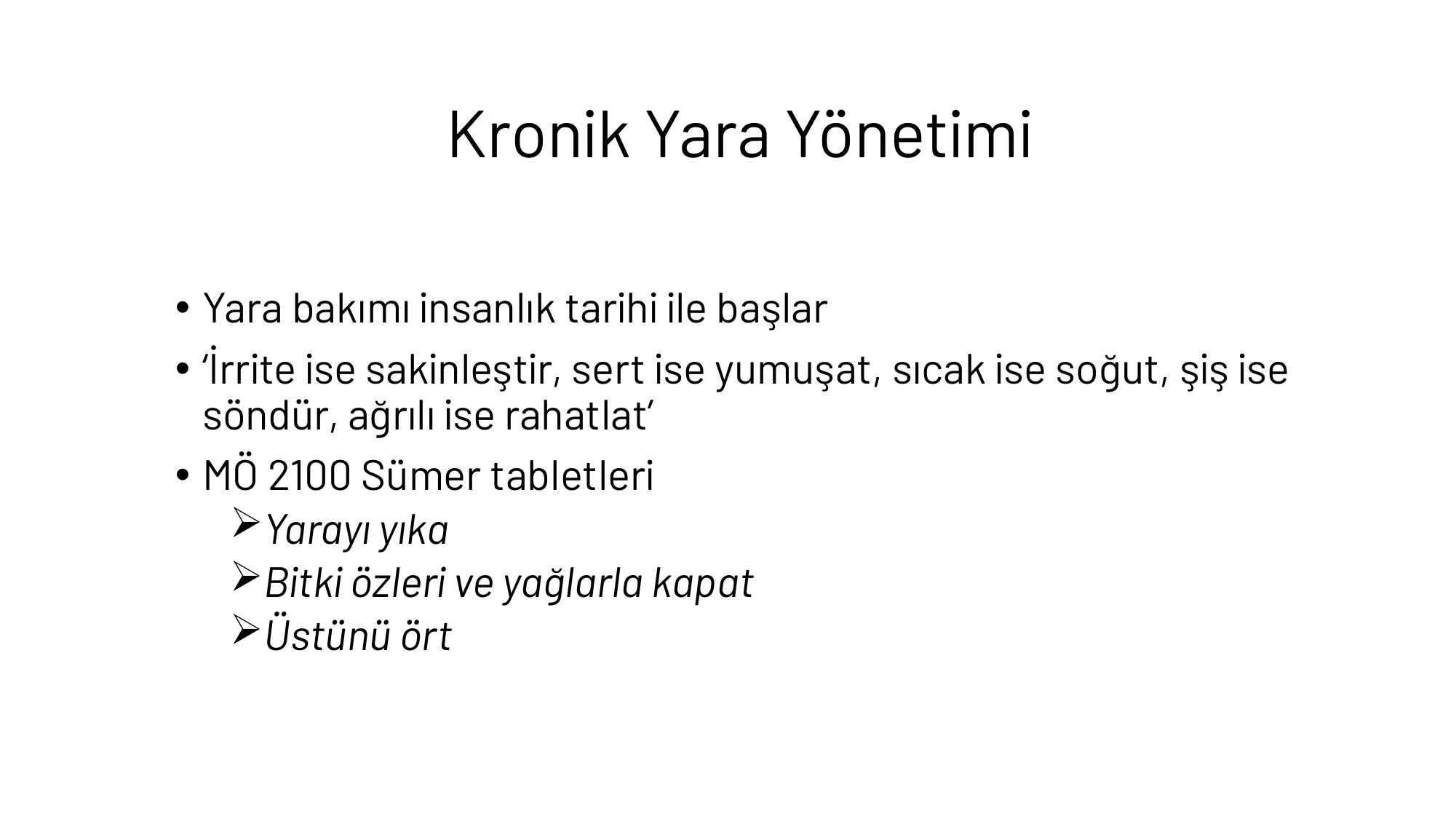

# Kronik Yara Yönetimi
Yara bakımı insanlık tarihi ile başlar
‘İrrite ise sakinleştir, sert ise yumuşat, sıcak ise soğut, şiş ise söndür, ağrılı ise rahatlat’
MÖ 2100 Sümer tabletleri
Yarayı yıka
Bitki özleri ve yağlarla kapat
Üstünü ört